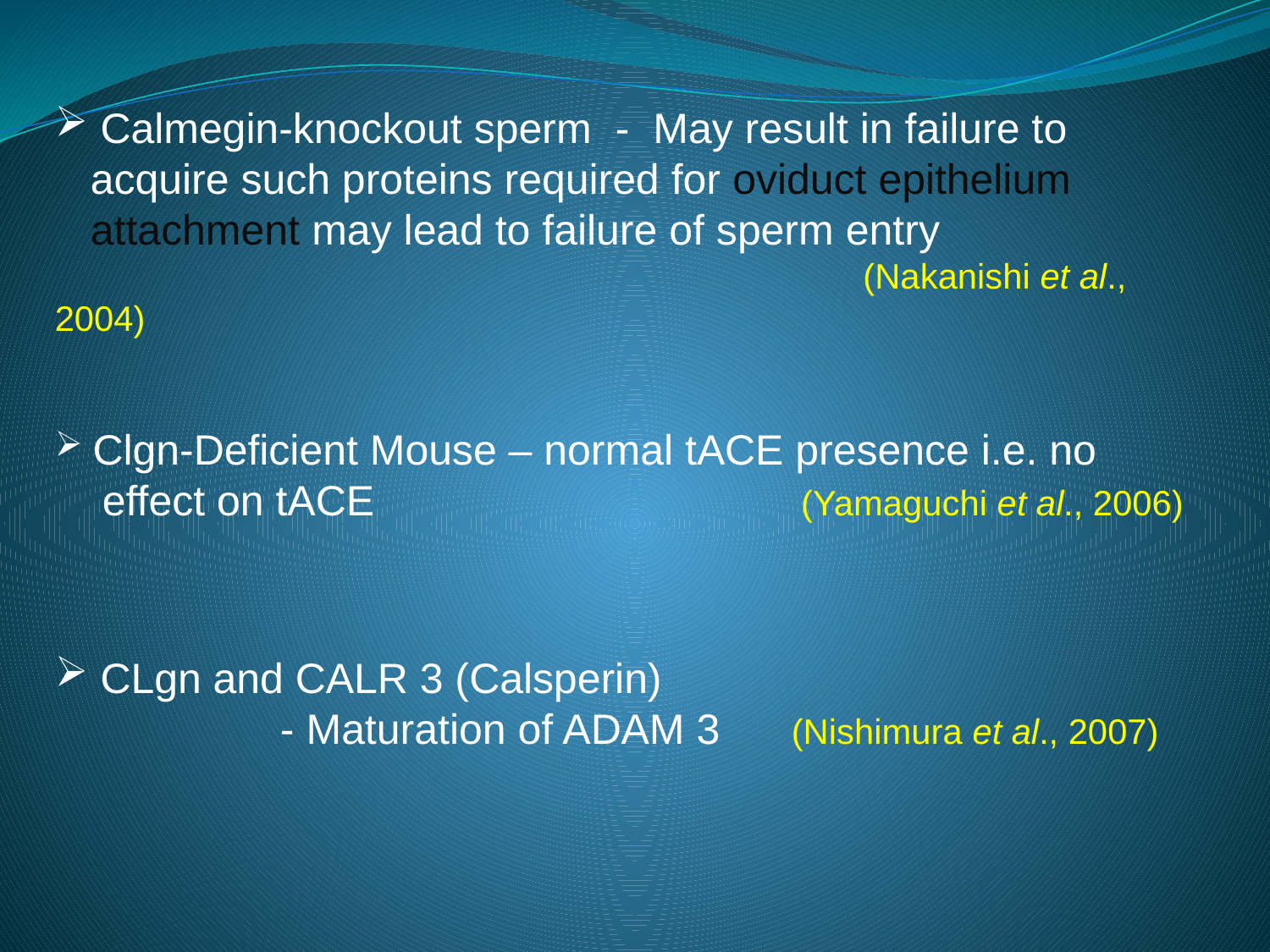

Calmegin-knockout sperm  -  May result in failure to
   acquire such proteins required for oviduct epithelium
   attachment may lead to failure of sperm entry
                                                                                   (Nakanishi et al., 2004)

 Clgn-Deficient Mouse – normal tACE presence i.e. no
    effect on tACE                                    (Yamaguchi et al., 2006)

 CLgn and CALR 3 (Calsperin)
                   - Maturation of ADAM 3      (Nishimura et al., 2007)